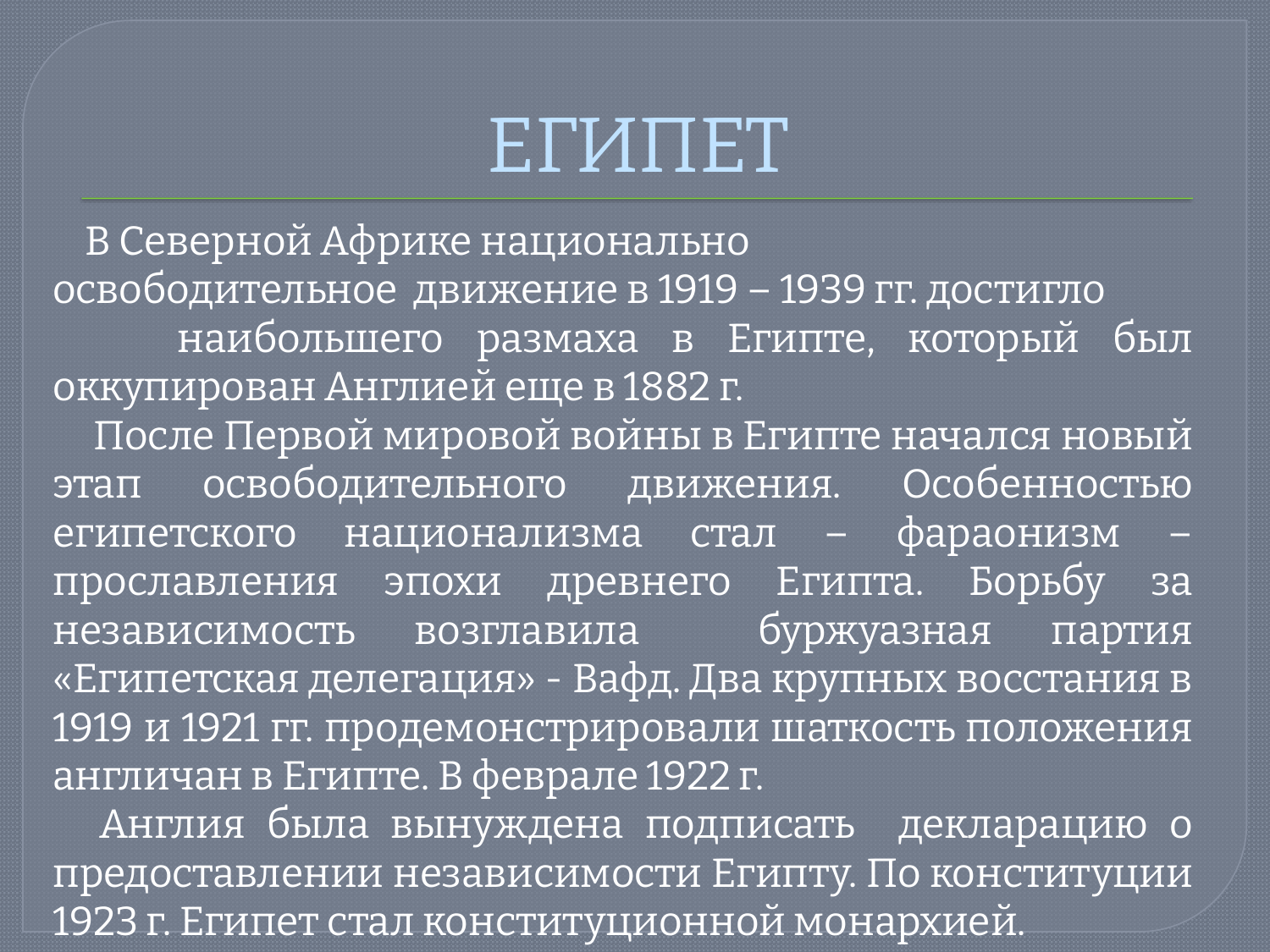

# ЕГИПЕТ
         В Северной Африке национально
     освободительное  движение в 1919 – 1939 гг. достигло
     наибольшего размаха в Египте, который был оккупирован Англией еще в 1882 г.
         После Первой мировой войны в Египте начался новый этап освободительного движения. Особенностью египетского национализма стал – фараонизм – прославления эпохи древнего Египта. Борьбу за независимость возглавила  буржуазная партия «Египетская делегация» - Вафд. Два крупных восстания в 1919 и 1921 гг. продемонстрировали шаткость положения англичан в Египте. В феврале 1922 г.
    Англия была вынуждена подписать  декларацию о предоставлении независимости Египту. По конституции 1923 г. Египет стал конституционной монархией.